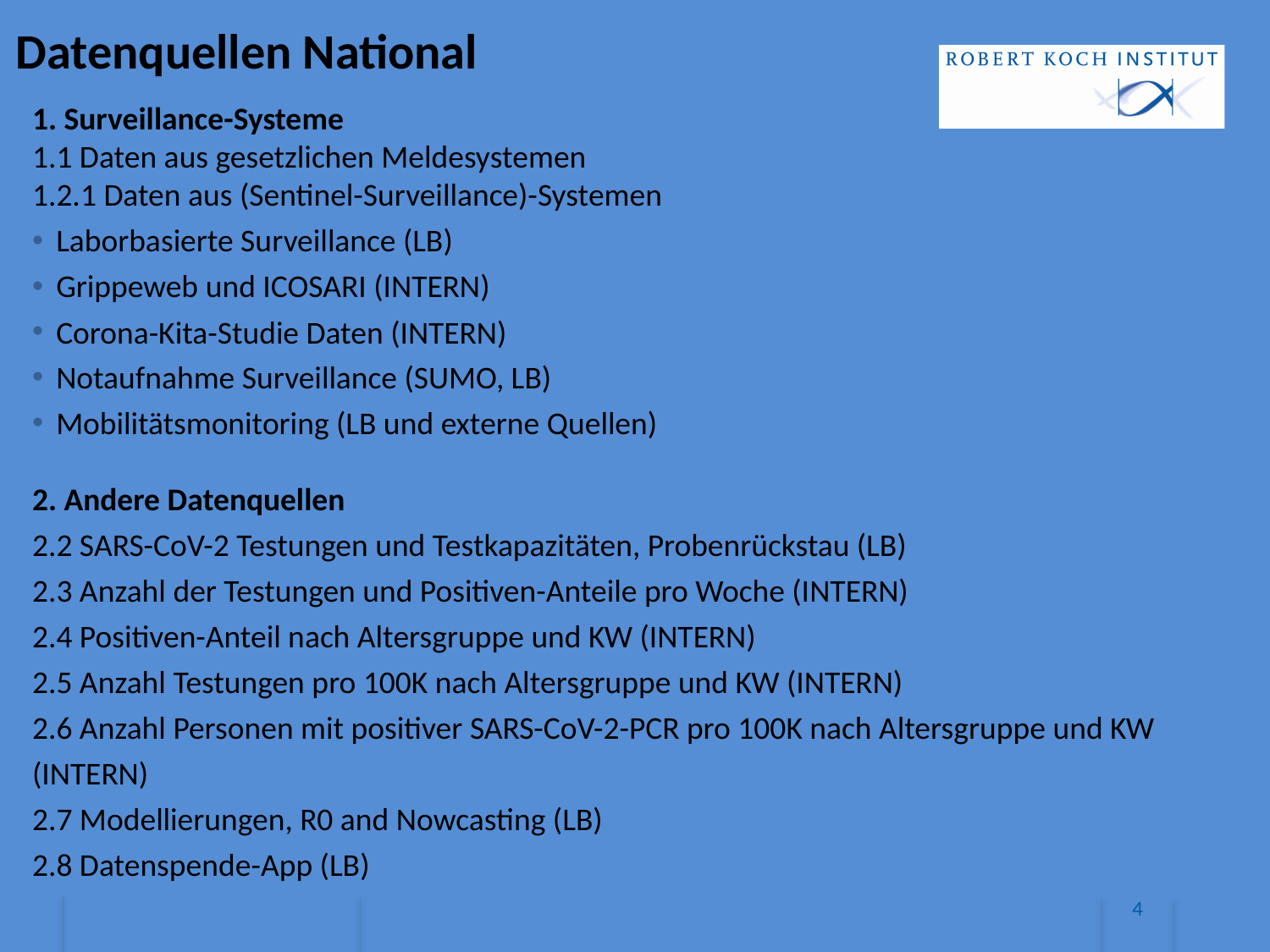

Datenquellen National
1. Surveillance-Systeme
1.1 Daten aus gesetzlichen Meldesystemen
1.2.1 Daten aus (Sentinel-Surveillance)-Systemen
Laborbasierte Surveillance (LB)
Grippeweb und ICOSARI (INTERN)
Corona-Kita-Studie Daten (INTERN)
Notaufnahme Surveillance (SUMO, LB)
Mobilitätsmonitoring (LB und externe Quellen)

2. Andere Datenquellen
2.2 SARS-CoV-2 Testungen und Testkapazitäten, Probenrückstau (LB)
2.3 Anzahl der Testungen und Positiven-Anteile pro Woche (INTERN)
2.4 Positiven-Anteil nach Altersgruppe und KW (INTERN)
2.5 Anzahl Testungen pro 100K nach Altersgruppe und KW (INTERN)
2.6 Anzahl Personen mit positiver SARS-CoV-2-PCR pro 100K nach Altersgruppe und KW (INTERN)
2.7 Modellierungen, R0 and Nowcasting (LB)
2.8 Datenspende-App (LB)
4